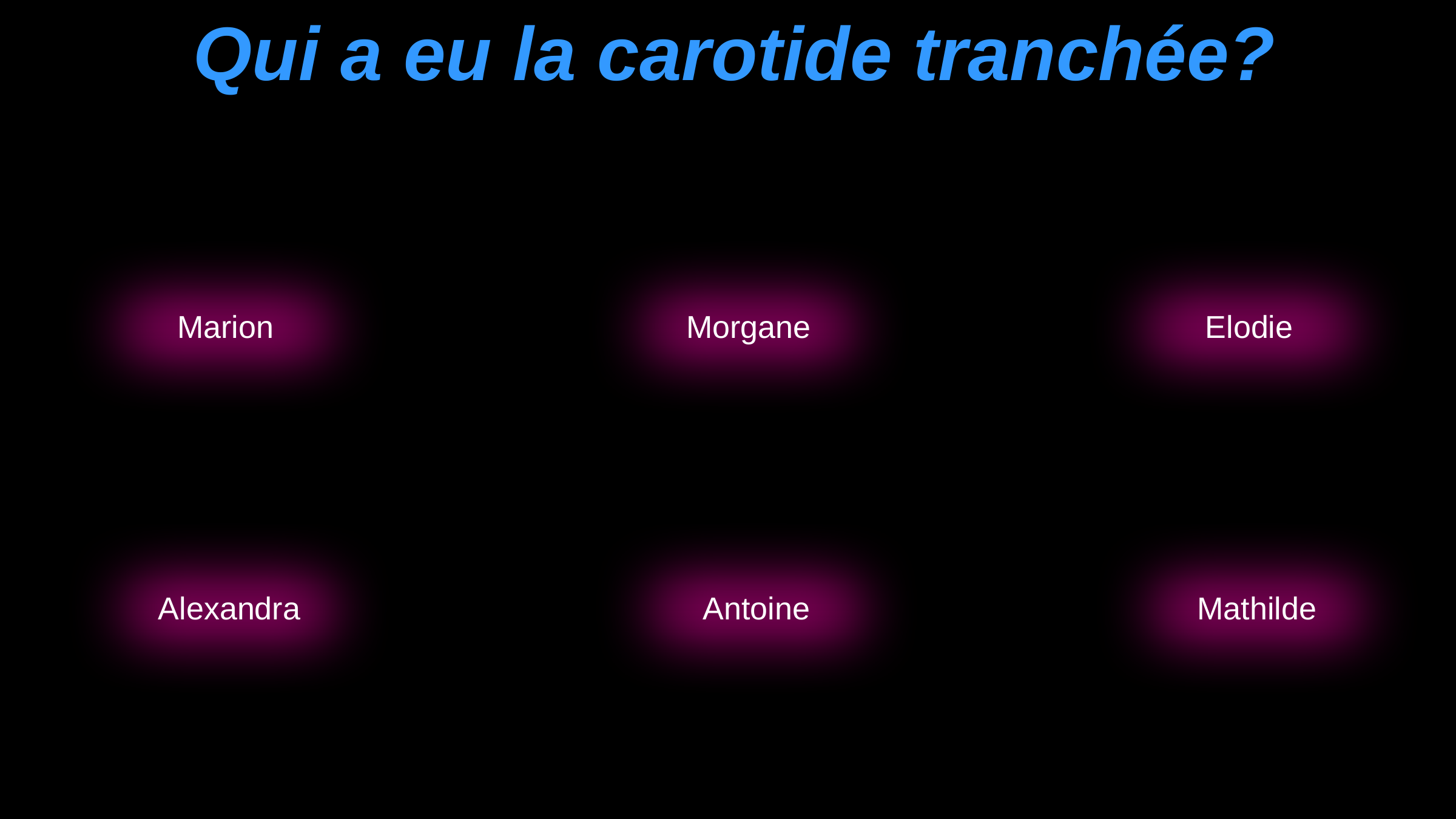

Qui a eu la carotide tranchée?
Morgane
Marion
Elodie
Alexandra
Mathilde
Antoine